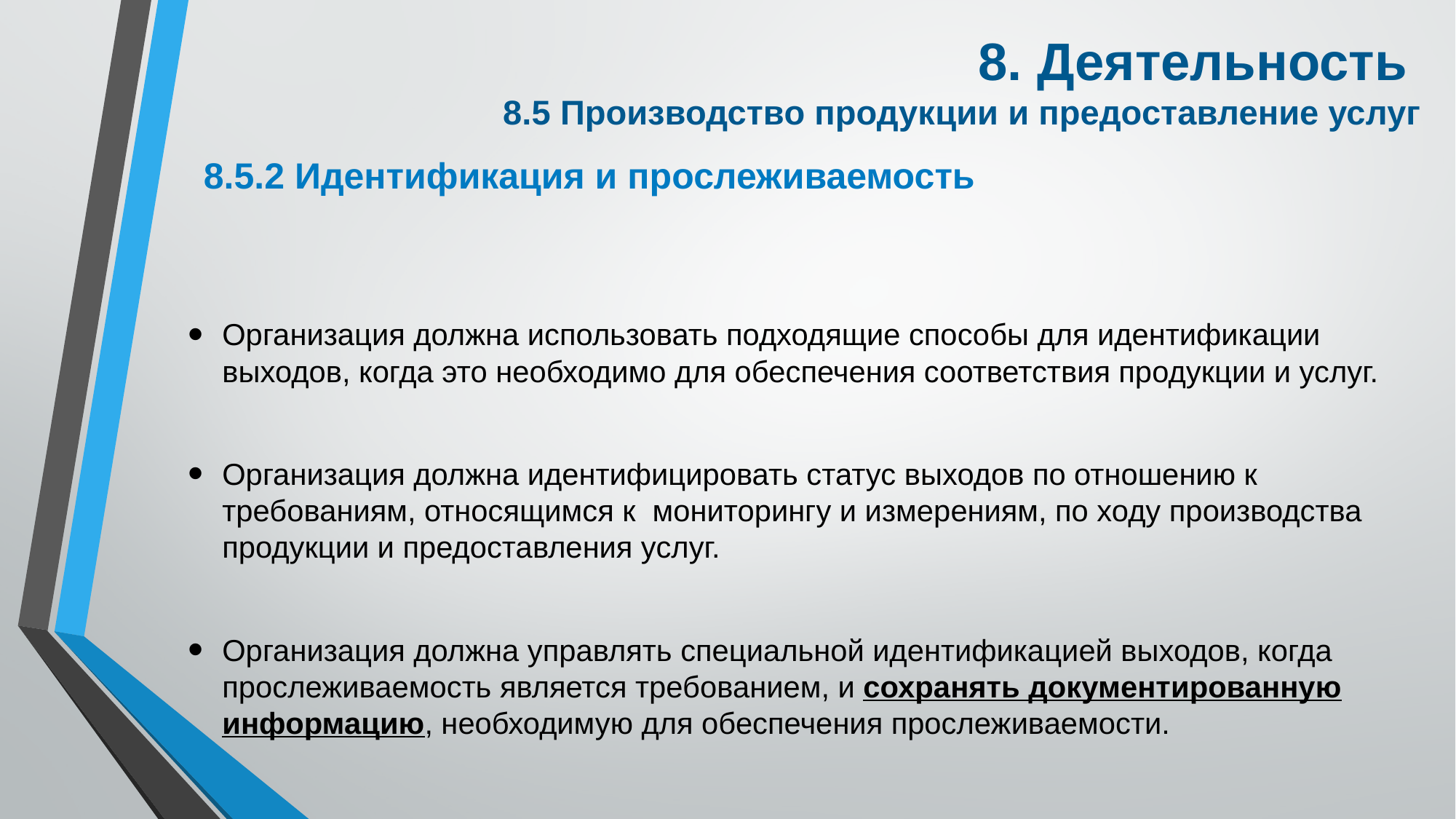

# 8. Деятельность 8.5 Производство продукции и предоставление услуг
8.5.2 Идентификация и прослеживаемость
Организация должна использовать подходящие способы для идентификации выходов, когда это необходимо для обеспечения соответствия продукции и услуг.

Организация должна идентифицировать статус выходов по отношению к требованиям, относящимся к  мониторингу и измерениям, по ходу производства продукции и предоставления услуг.

Организация должна управлять специальной идентификацией выходов, когда прослеживаемость является требованием, и сохранять документированную информацию, необходимую для обеспечения прослеживаемости.